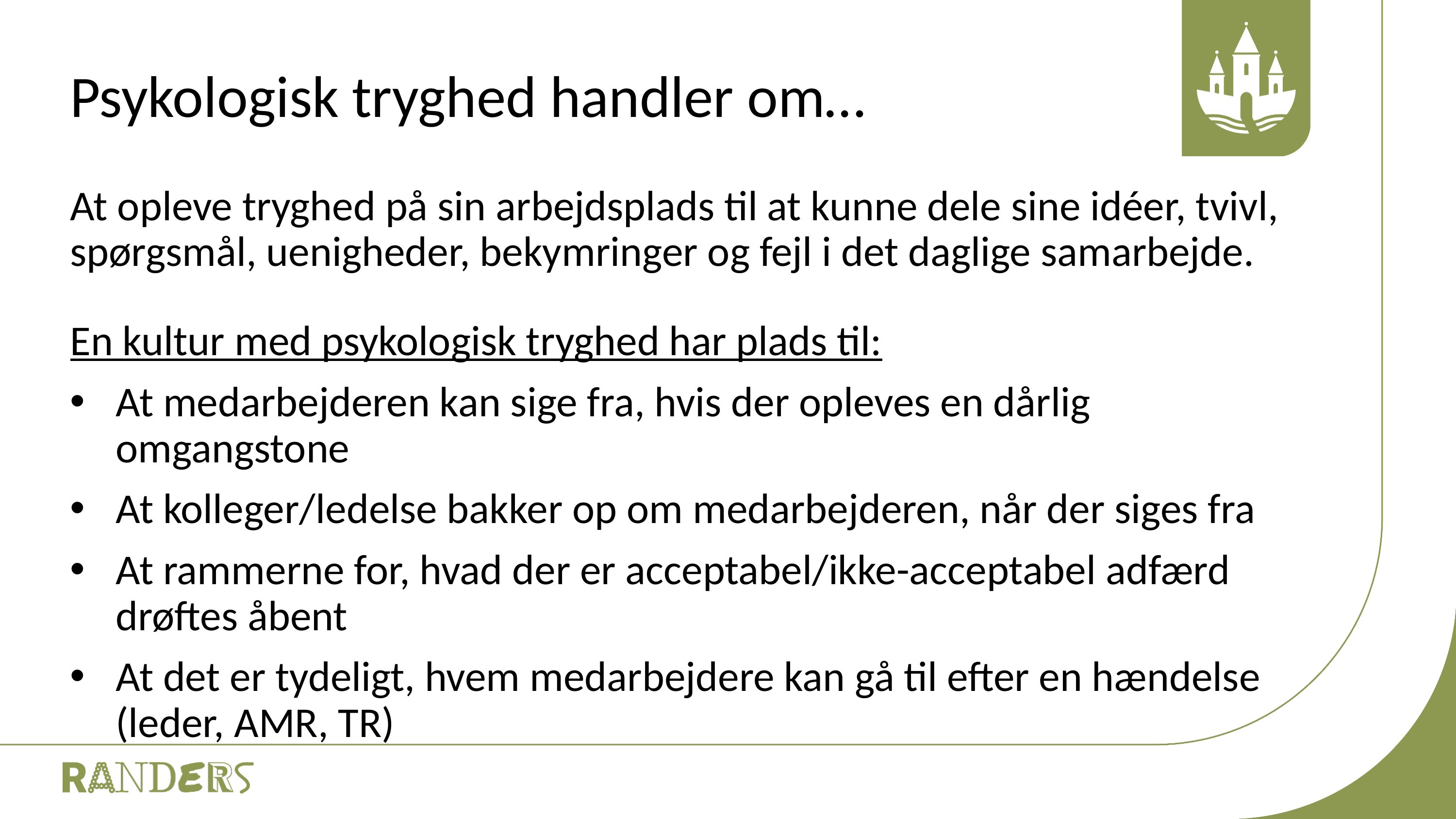

# Psykologisk tryghed handler om…
At opleve tryghed på sin arbejdsplads til at kunne dele sine idéer, tvivl,  spørgsmål, uenigheder, bekymringer og fejl i det daglige samarbejde.

En kultur med psykologisk tryghed har plads til:
At medarbejderen kan sige fra, hvis der opleves en dårlig omgangstone
At kolleger/ledelse bakker op om medarbejderen, når der siges fra
At rammerne for, hvad der er acceptabel/ikke-acceptabel adfærd drøftes åbent
At det er tydeligt, hvem medarbejdere kan gå til efter en hændelse (leder, AMR, TR)